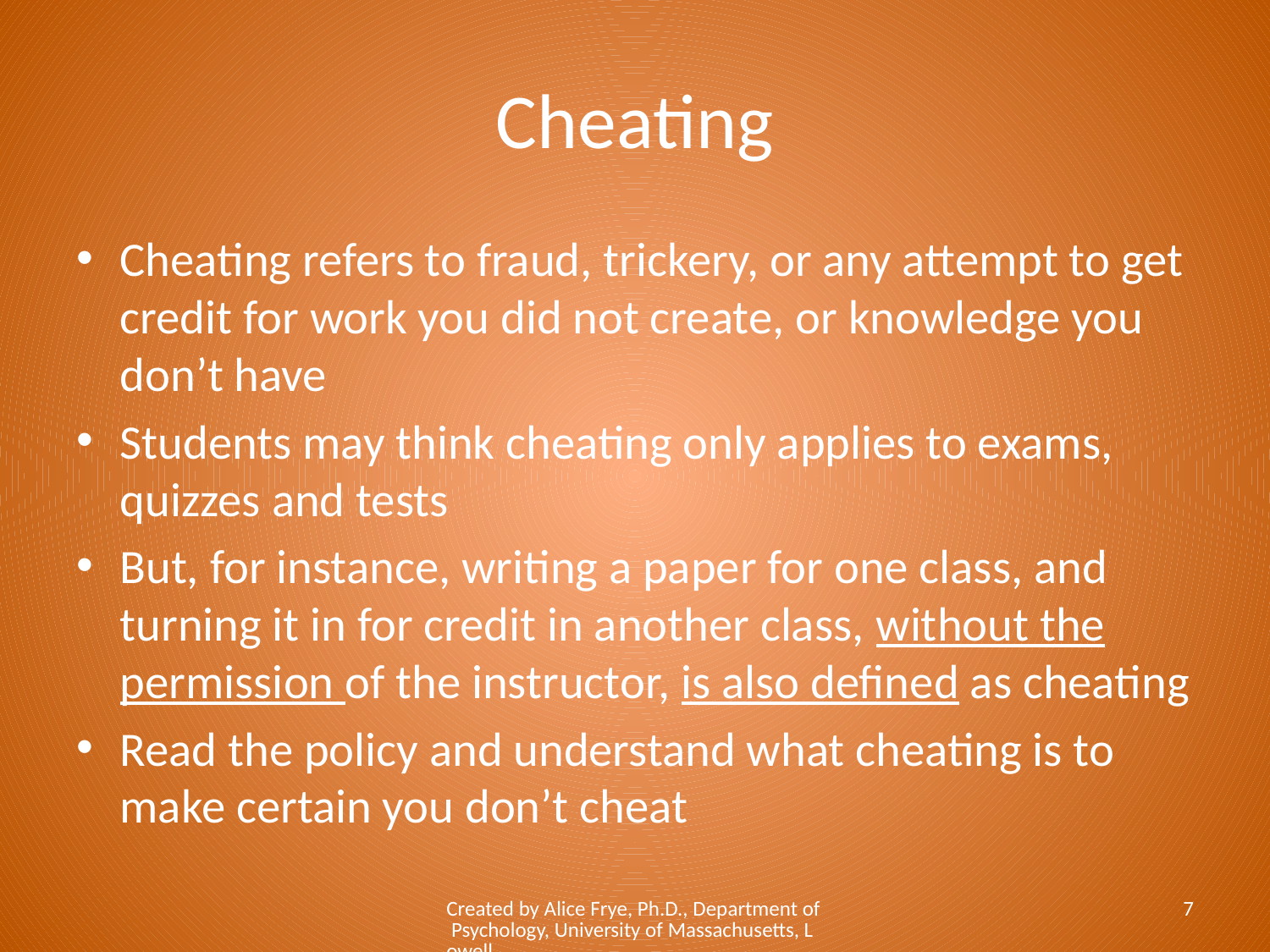

# Cheating
Cheating refers to fraud, trickery, or any attempt to get credit for work you did not create, or knowledge you don’t have
Students may think cheating only applies to exams, quizzes and tests
But, for instance, writing a paper for one class, and turning it in for credit in another class, without the permission of the instructor, is also defined as cheating
Read the policy and understand what cheating is to make certain you don’t cheat
Created by Alice Frye, Ph.D., Department of Psychology, University of Massachusetts, Lowell
7